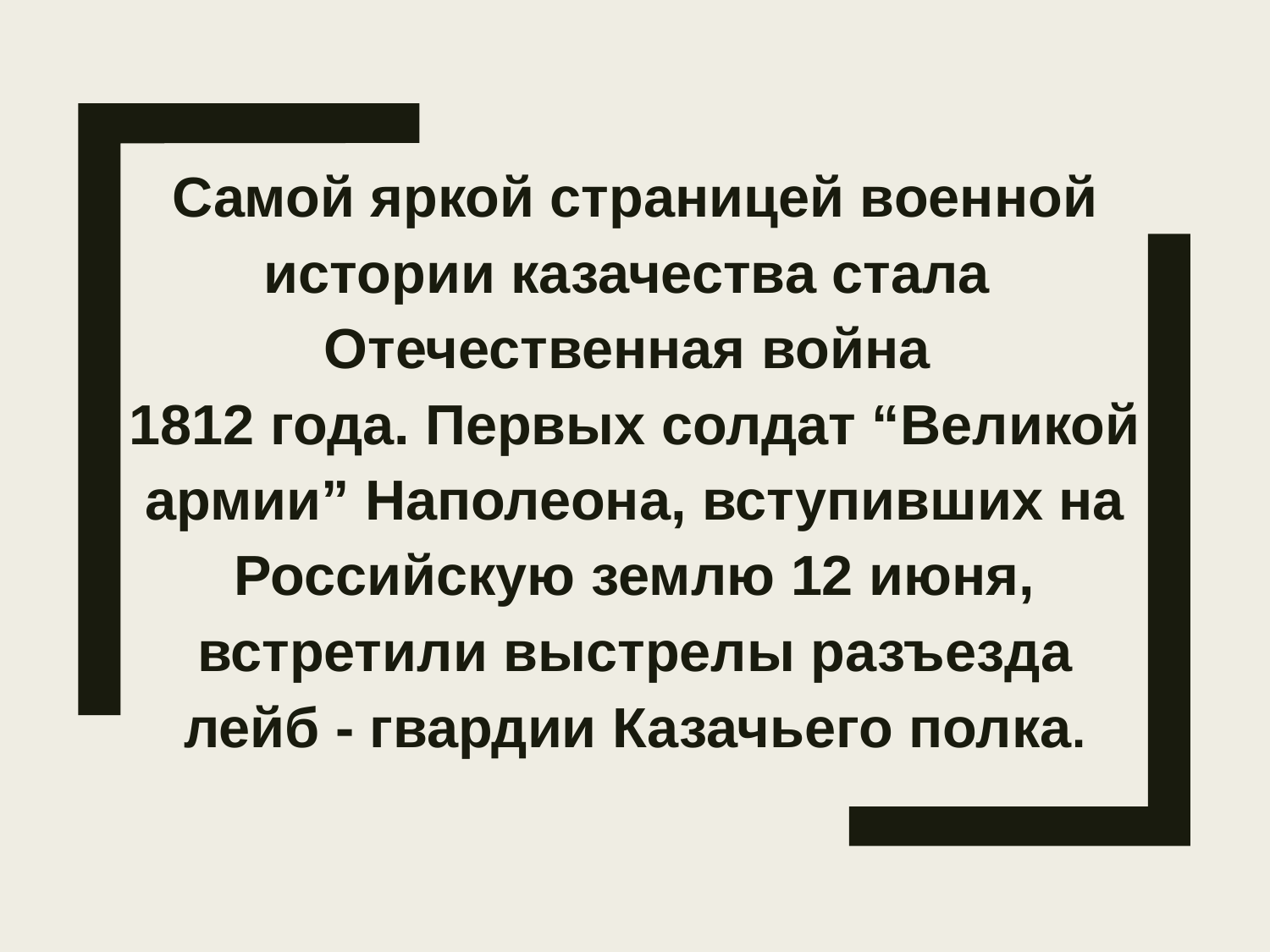

Самой яркой страницей военной истории казачества стала
Отечественная война
1812 года. Первых солдат “Великой армии” Наполеона, вступивших на Российскую землю 12 июня, встретили выстрелы разъезда лейб - гвардии Казачьего полка.